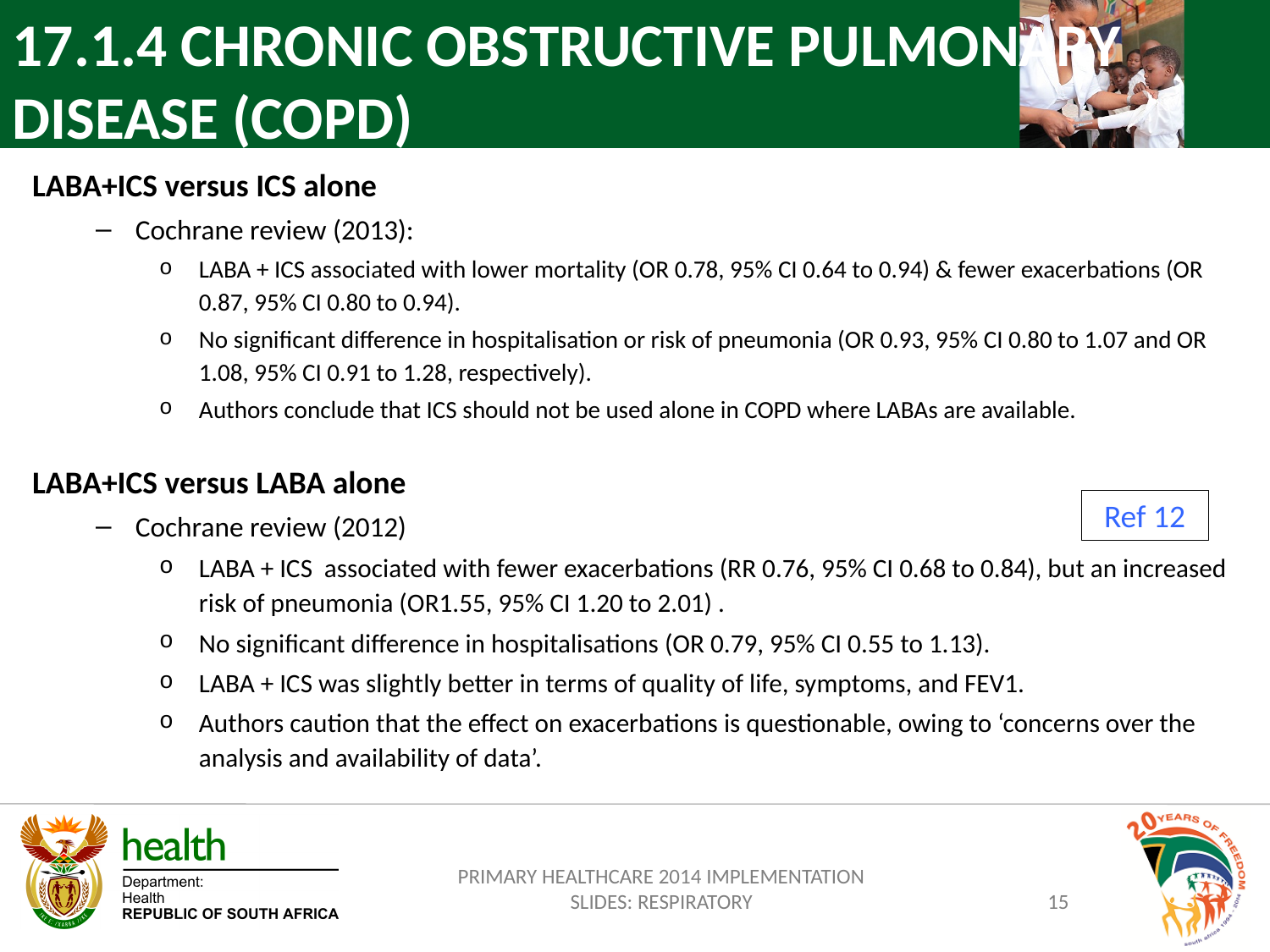

17.1.4 CHRONIC OBSTRUCTIVE PULMONARY DISEASE (COPD)
LABA+ICS versus ICS alone
Cochrane review (2013):
LABA + ICS associated with lower mortality (OR 0.78, 95% CI 0.64 to 0.94) & fewer exacerbations (OR 0.87, 95% CI 0.80 to 0.94).
No significant difference in hospitalisation or risk of pneumonia (OR 0.93, 95% CI 0.80 to 1.07 and OR 1.08, 95% CI 0.91 to 1.28, respectively).
Authors conclude that ICS should not be used alone in COPD where LABAs are available.

LABA+ICS versus LABA alone
Cochrane review (2012)
LABA + ICS  associated with fewer exacerbations (RR 0.76, 95% CI 0.68 to 0.84), but an increased risk of pneumonia (OR1.55, 95% CI 1.20 to 2.01) .
No significant difference in hospitalisations (OR 0.79, 95% CI 0.55 to 1.13).
LABA + ICS was slightly better in terms of quality of life, symptoms, and FEV1.
Authors caution that the effect on exacerbations is questionable, owing to ‘concerns over the analysis and availability of data’.

Ref 12
PRIMARY HEALTHCARE 2014 IMPLEMENTATION SLIDES: RESPIRATORY
15